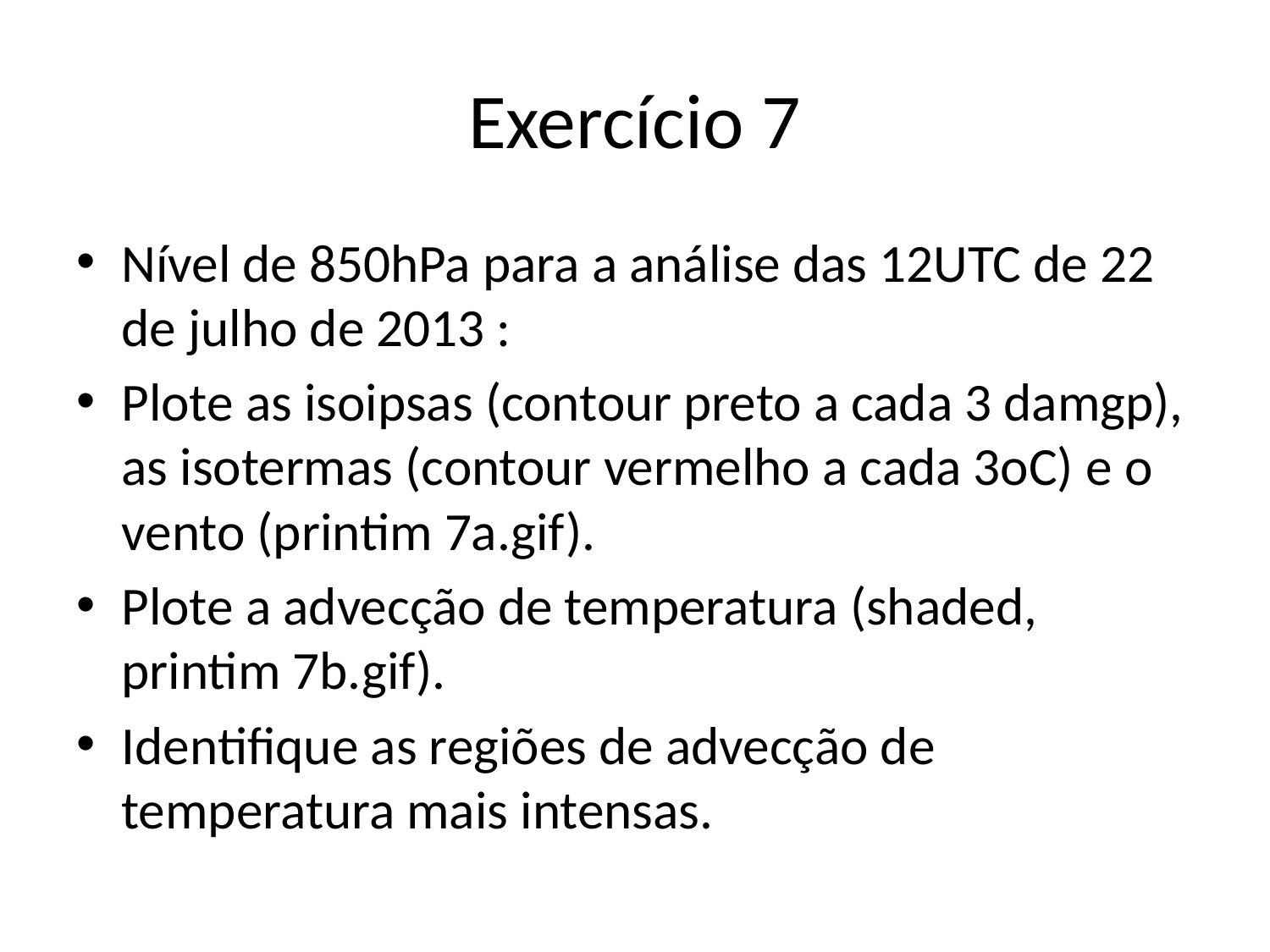

# Exercício 7
Nível de 850hPa para a análise das 12UTC de 22 de julho de 2013 :
Plote as isoipsas (contour preto a cada 3 damgp), as isotermas (contour vermelho a cada 3oC) e o vento (printim 7a.gif).
Plote a advecção de temperatura (shaded, printim 7b.gif).
Identifique as regiões de advecção de temperatura mais intensas.